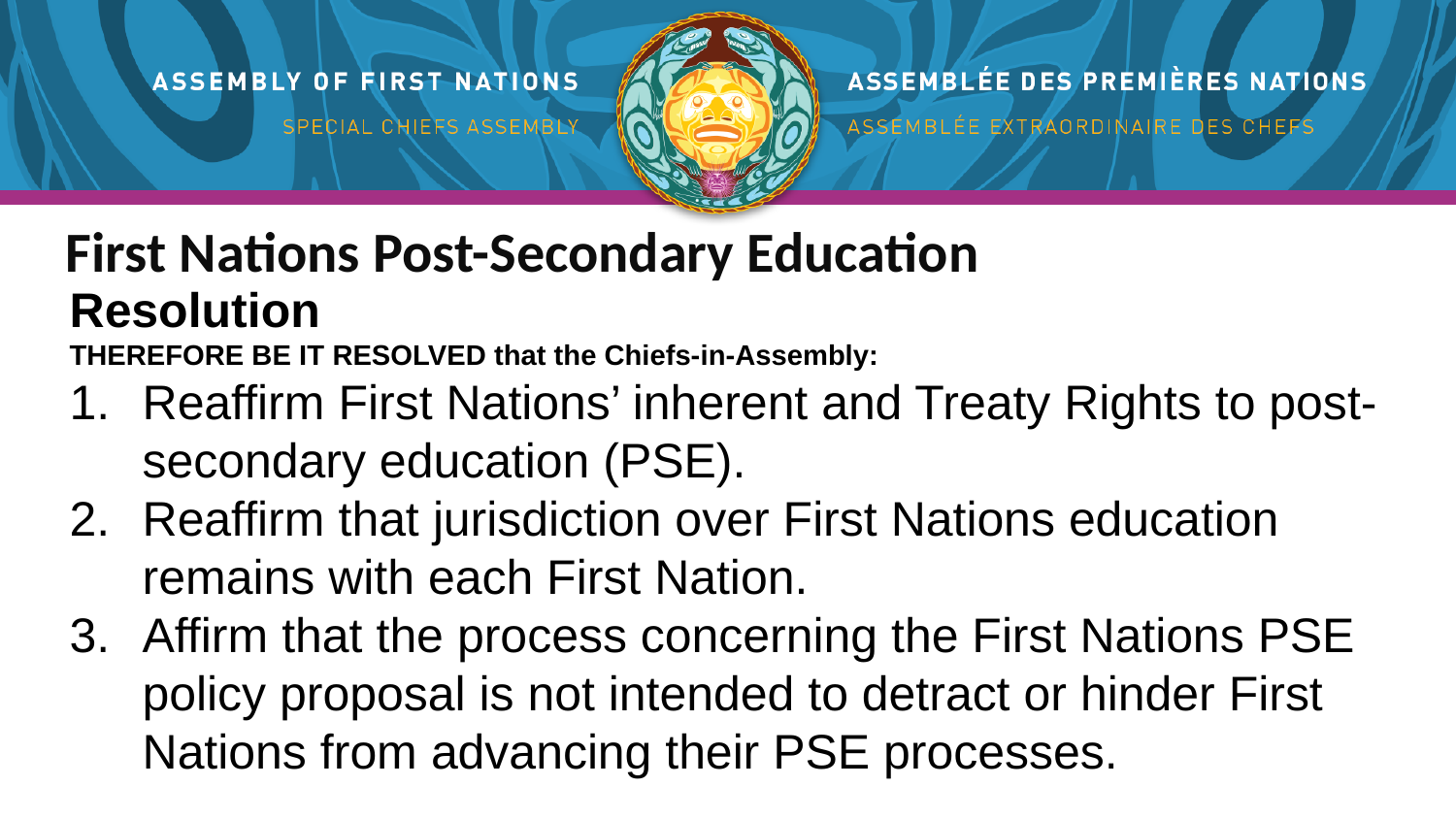

First Nations Post-Secondary Education
Resolution
THEREFORE BE IT RESOLVED that the Chiefs-in-Assembly:
Reaffirm First Nations’ inherent and Treaty Rights to post-secondary education (PSE).
Reaffirm that jurisdiction over First Nations education remains with each First Nation.
Affirm that the process concerning the First Nations PSE policy proposal is not intended to detract or hinder First Nations from advancing their PSE processes.